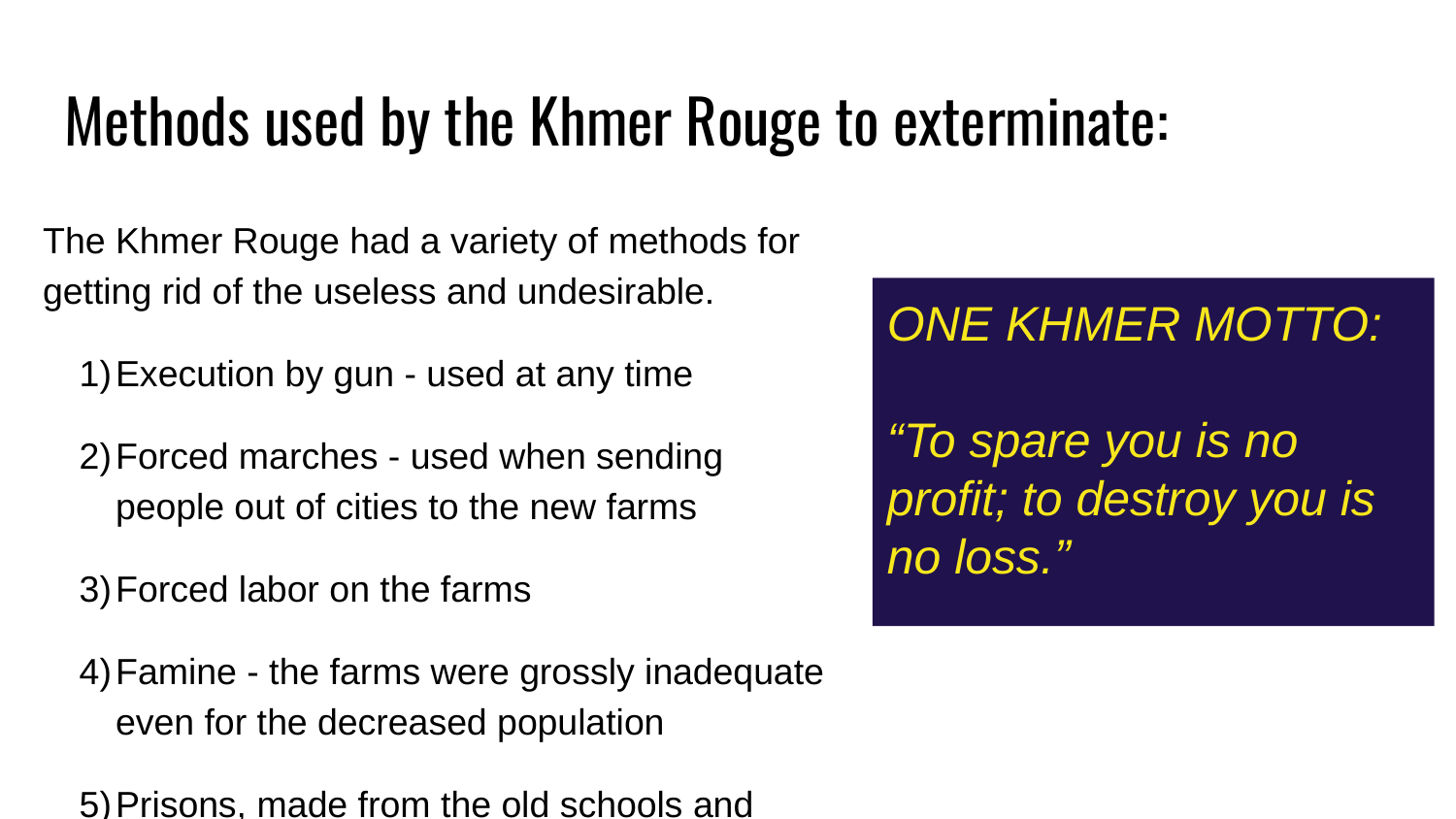

# Methods used by the Khmer Rouge to exterminate:
The Khmer Rouge had a variety of methods for getting rid of the useless and undesirable.
Execution by gun - used at any time
Forced marches - used when sending people out of cities to the new farms
Forced labor on the farms
Famine - the farms were grossly inadequate even for the decreased population
Prisons, made from the old schools and factories
ONE KHMER MOTTO:

“To spare you is no profit; to destroy you is no loss.”